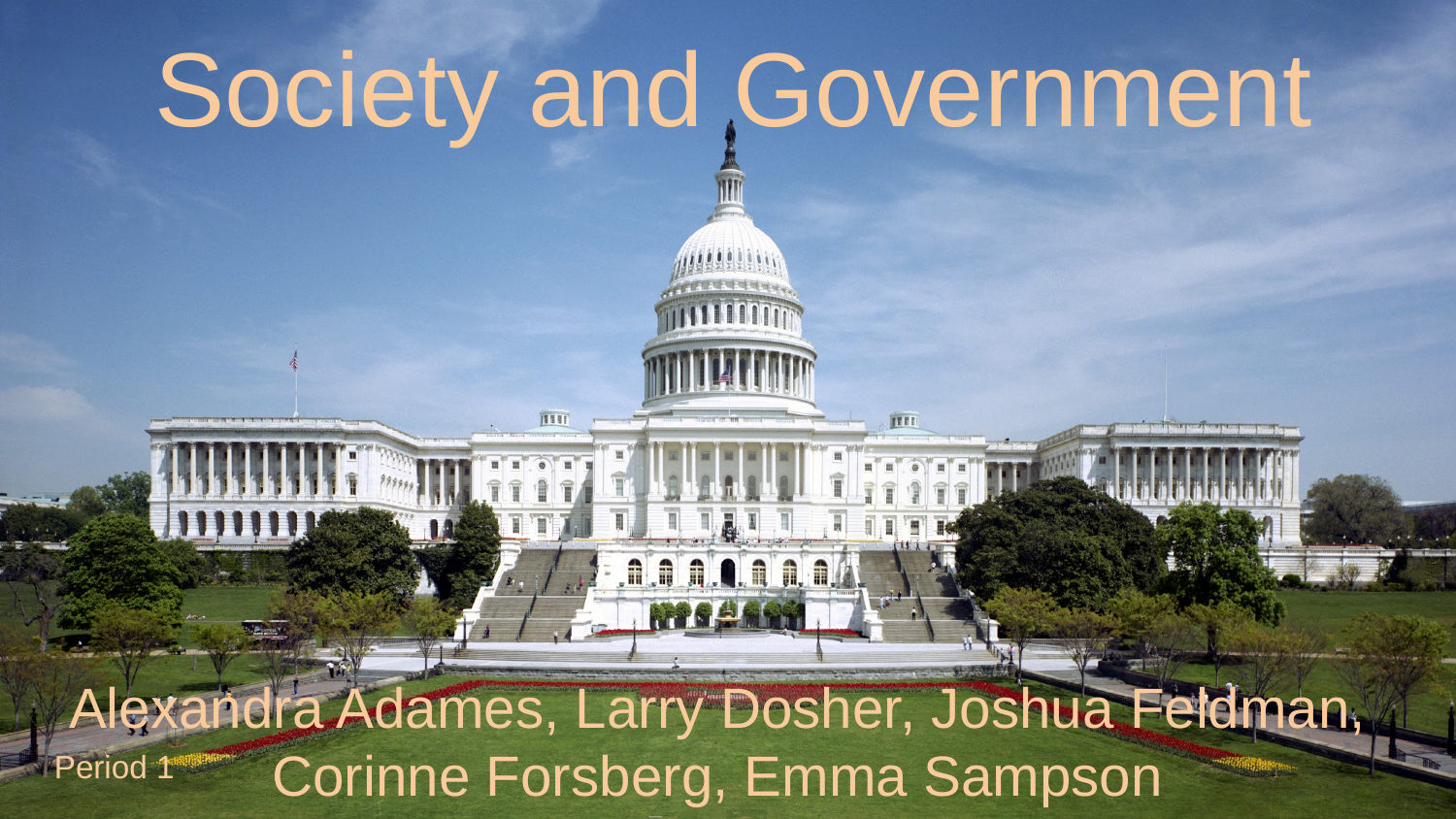

# Society and Government
Alexandra Adames, Larry Dosher, Joshua Feldman, Corinne Forsberg, Emma Sampson
Period 1